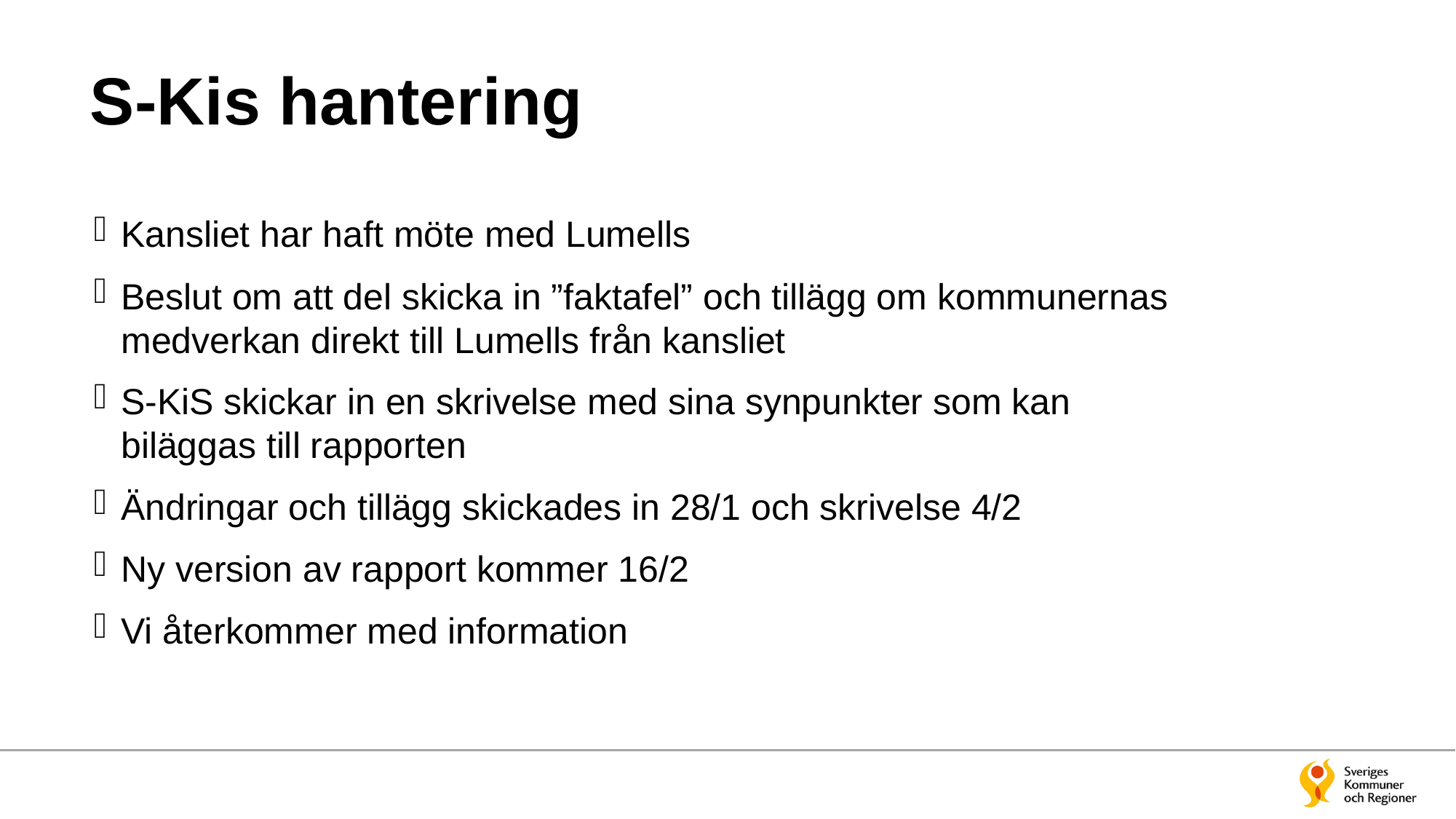

# S-Kis hantering
Kansliet har haft möte med Lumells
Beslut om att del skicka in ”faktafel” och tillägg om kommunernas medverkan direkt till Lumells från kansliet
S-KiS skickar in en skrivelse med sina synpunkter som kan biläggas till rapporten
Ändringar och tillägg skickades in 28/1 och skrivelse 4/2
Ny version av rapport kommer 16/2
Vi återkommer med information